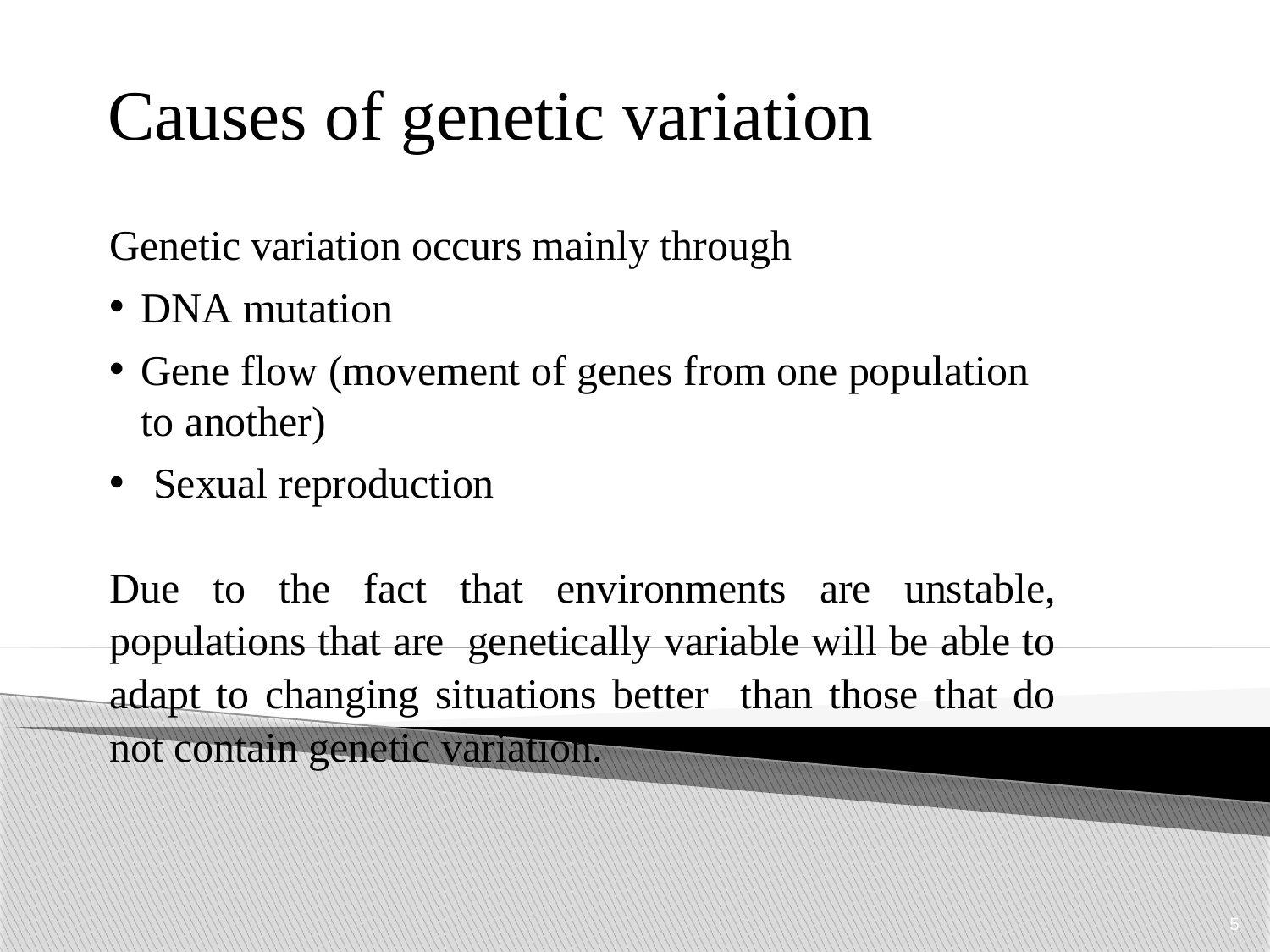

Causes of genetic variation

Genetic variation occurs mainly through
DNA mutation
Gene flow (movement of genes from one population to another)
Sexual reproduction

Due to the fact that environments are unstable, populations that are  genetically variable will be able to adapt to changing situations better  than those that do not contain genetic variation.

5